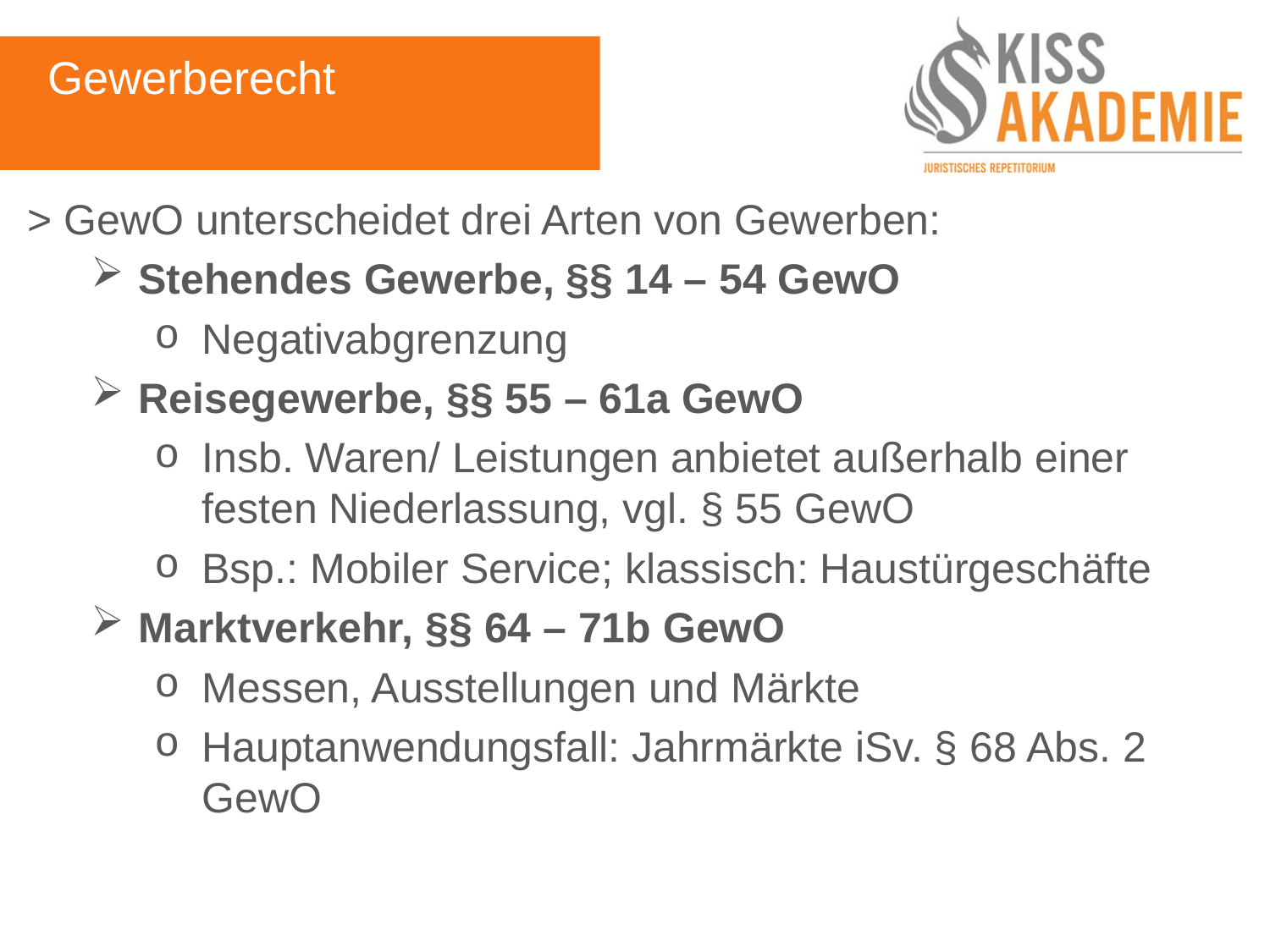

Gewerberecht
> GewO unterscheidet drei Arten von Gewerben:
Stehendes Gewerbe, §§ 14 – 54 GewO
Negativabgrenzung
Reisegewerbe, §§ 55 – 61a GewO
Insb. Waren/ Leistungen anbietet außerhalb einer festen Niederlassung, vgl. § 55 GewO
Bsp.: Mobiler Service; klassisch: Haustürgeschäfte
Marktverkehr, §§ 64 – 71b GewO
Messen, Ausstellungen und Märkte
Hauptanwendungsfall: Jahrmärkte iSv. § 68 Abs. 2 GewO